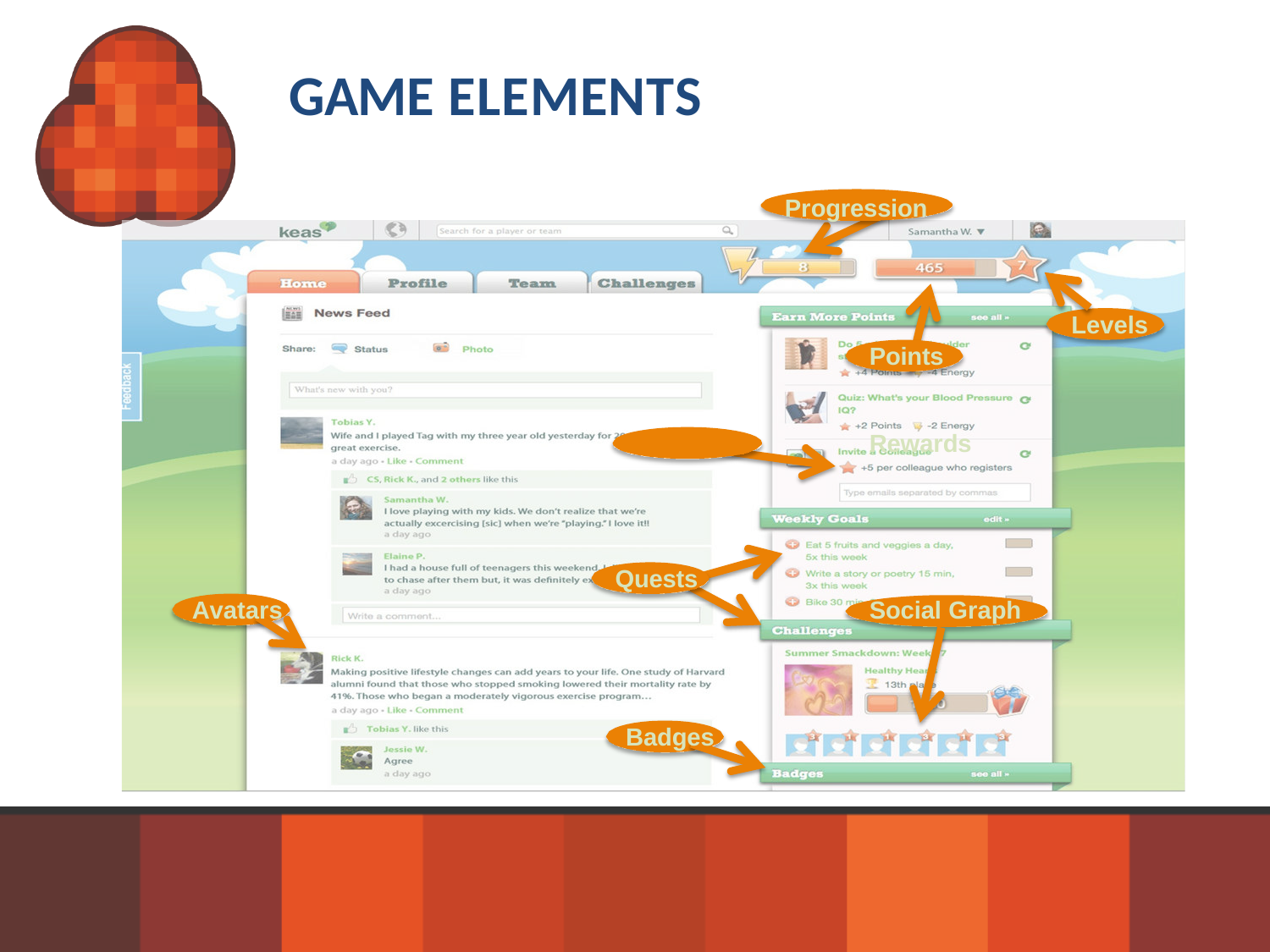

# Game Elements

Progression

Levels
Points

Rewards

Quests

Avatars
Social Graph

Badges